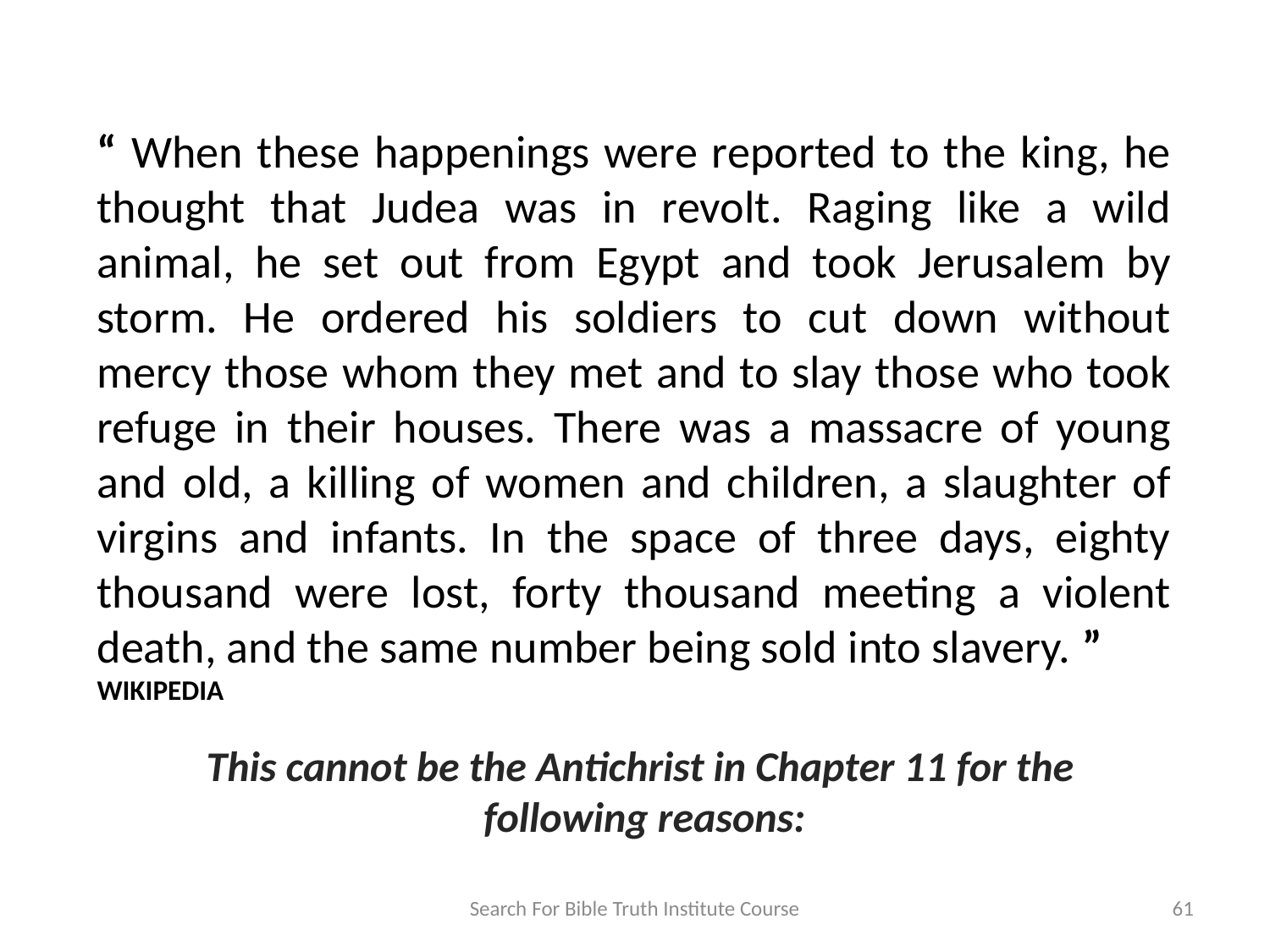

“ When these happenings were reported to the king, he thought that Judea was in revolt. Raging like a wild animal, he set out from Egypt and took Jerusalem by storm. He ordered his soldiers to cut down without mercy those whom they met and to slay those who took refuge in their houses. There was a massacre of young and old, a killing of women and children, a slaughter of virgins and infants. In the space of three days, eighty thousand were lost, forty thousand meeting a violent death, and the same number being sold into slavery. ”
WIKIPEDIA
This cannot be the Antichrist in Chapter 11 for the
 following reasons:
Search For Bible Truth Institute Course
61